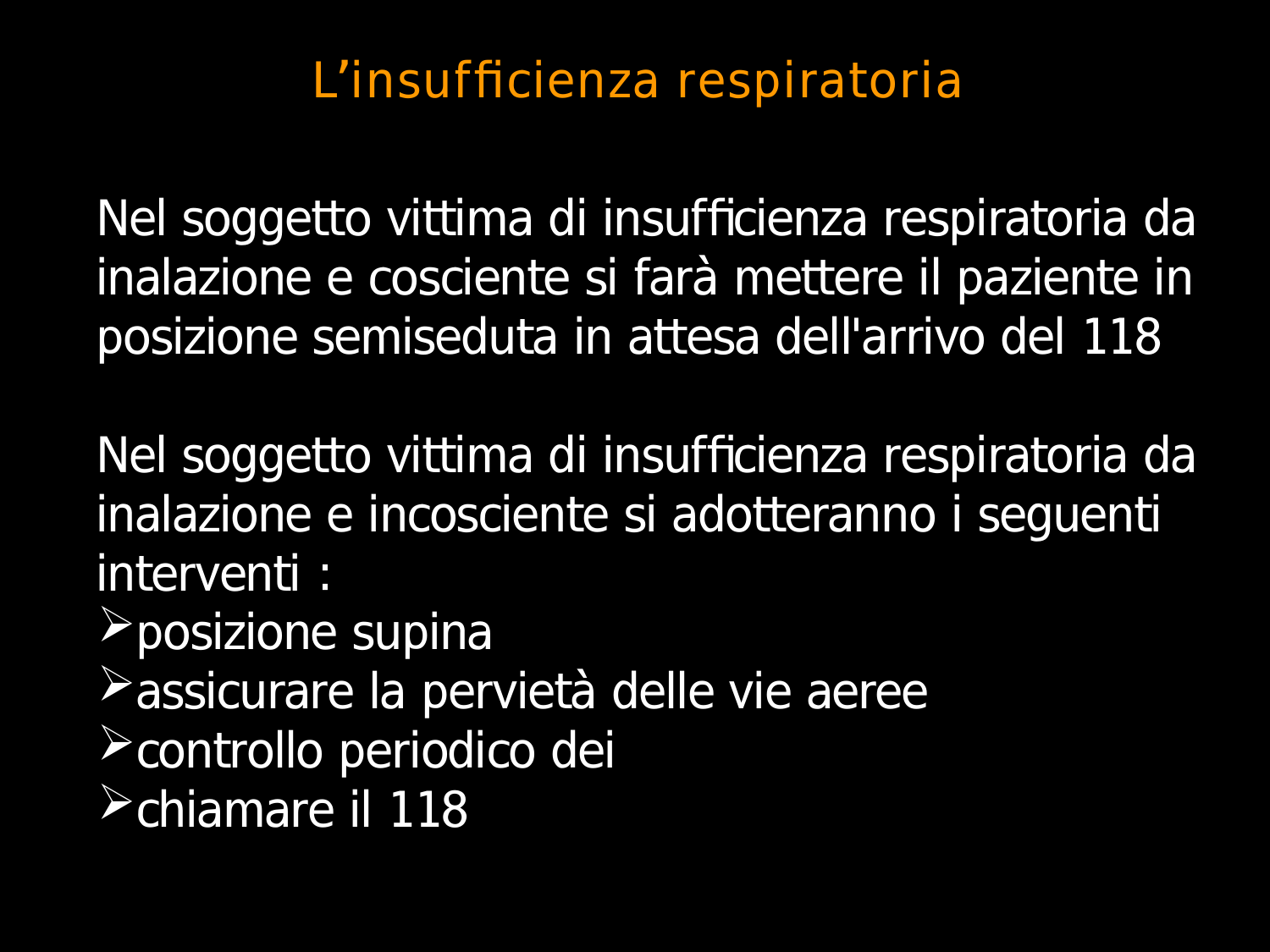

L’insufficienza respiratoria
Nel soggetto vittima di insufficienza respiratoria da inalazione e cosciente si farà mettere il paziente in posizione semiseduta in attesa dell'arrivo del 118

Nel soggetto vittima di insufficienza respiratoria da inalazione e incosciente si adotteranno i seguenti interventi :
posizione supina
assicurare la pervietà delle vie aeree
controllo periodico dei
chiamare il 118

#